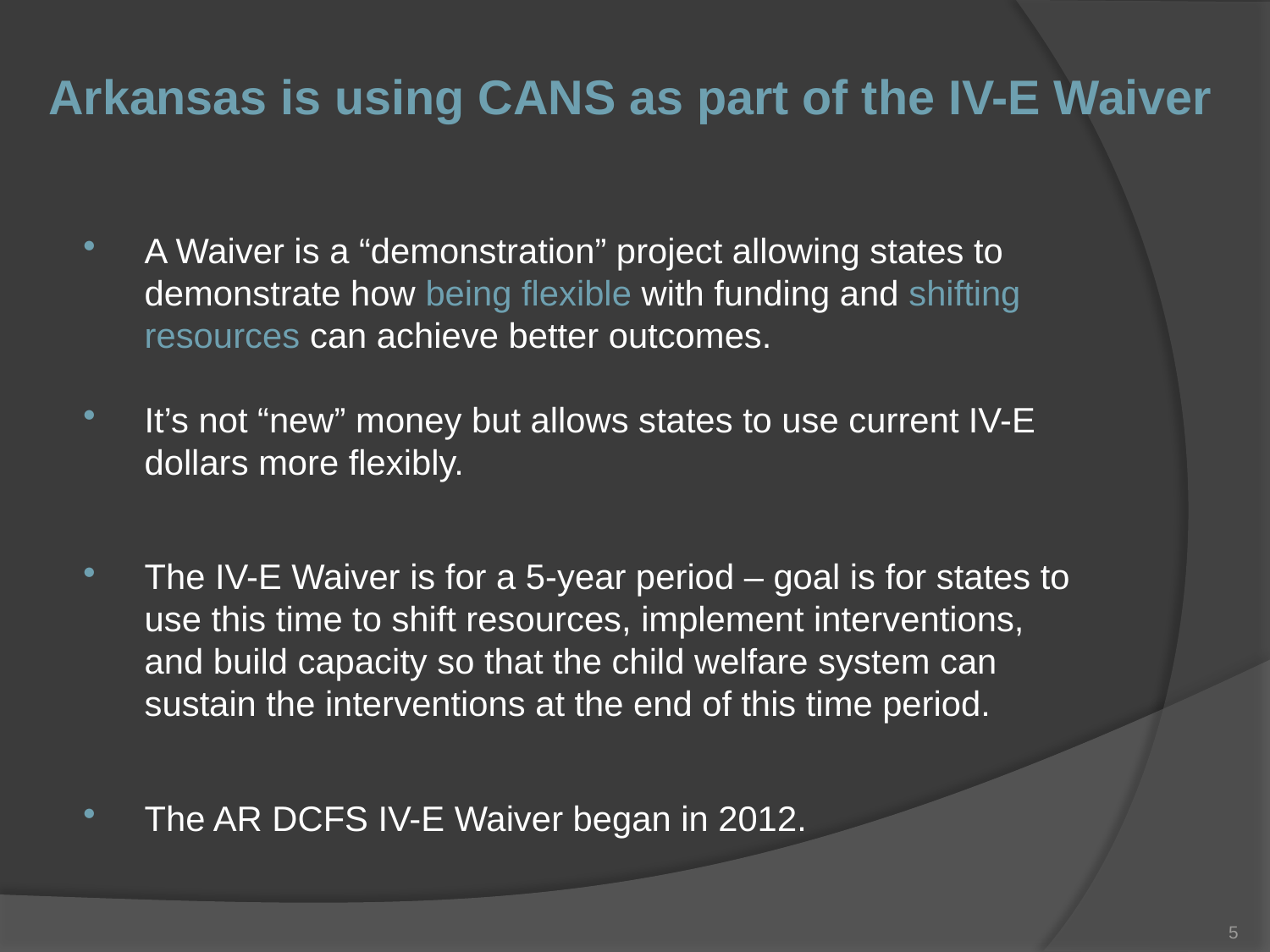

# Arkansas is using CANS as part of the IV-E Waiver
A Waiver is a “demonstration” project allowing states to demonstrate how being flexible with funding and shifting resources can achieve better outcomes.

It’s not “new” money but allows states to use current IV-E dollars more flexibly.

The IV-E Waiver is for a 5-year period – goal is for states to use this time to shift resources, implement interventions, and build capacity so that the child welfare system can sustain the interventions at the end of this time period.

The AR DCFS IV-E Waiver began in 2012.

5